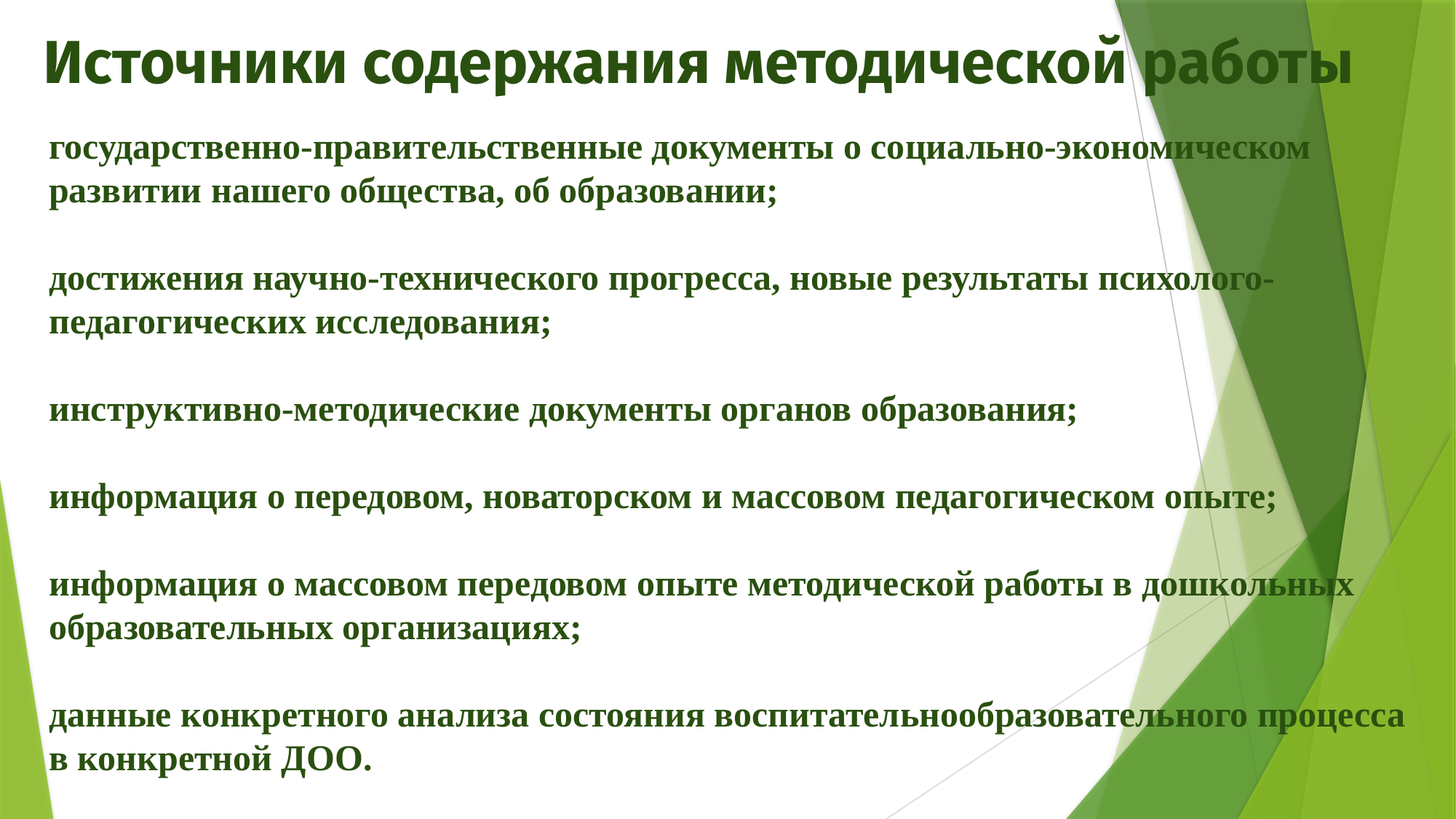

Источники содержания методической работы
государственно-правительственные документы о социально-экономическом развитии нашего общества, об образовании;

достижения научно-технического прогресса, новые результаты психолого-педагогических исследования;

инструктивно-методические документы органов образования;

информация о передовом, новаторском и массовом педагогическом опыте;

информация о массовом передовом опыте методической работы в дошкольных образовательных организациях;

данные конкретного анализа состояния воспитательнообразовательного процесса в конкретной ДОО.